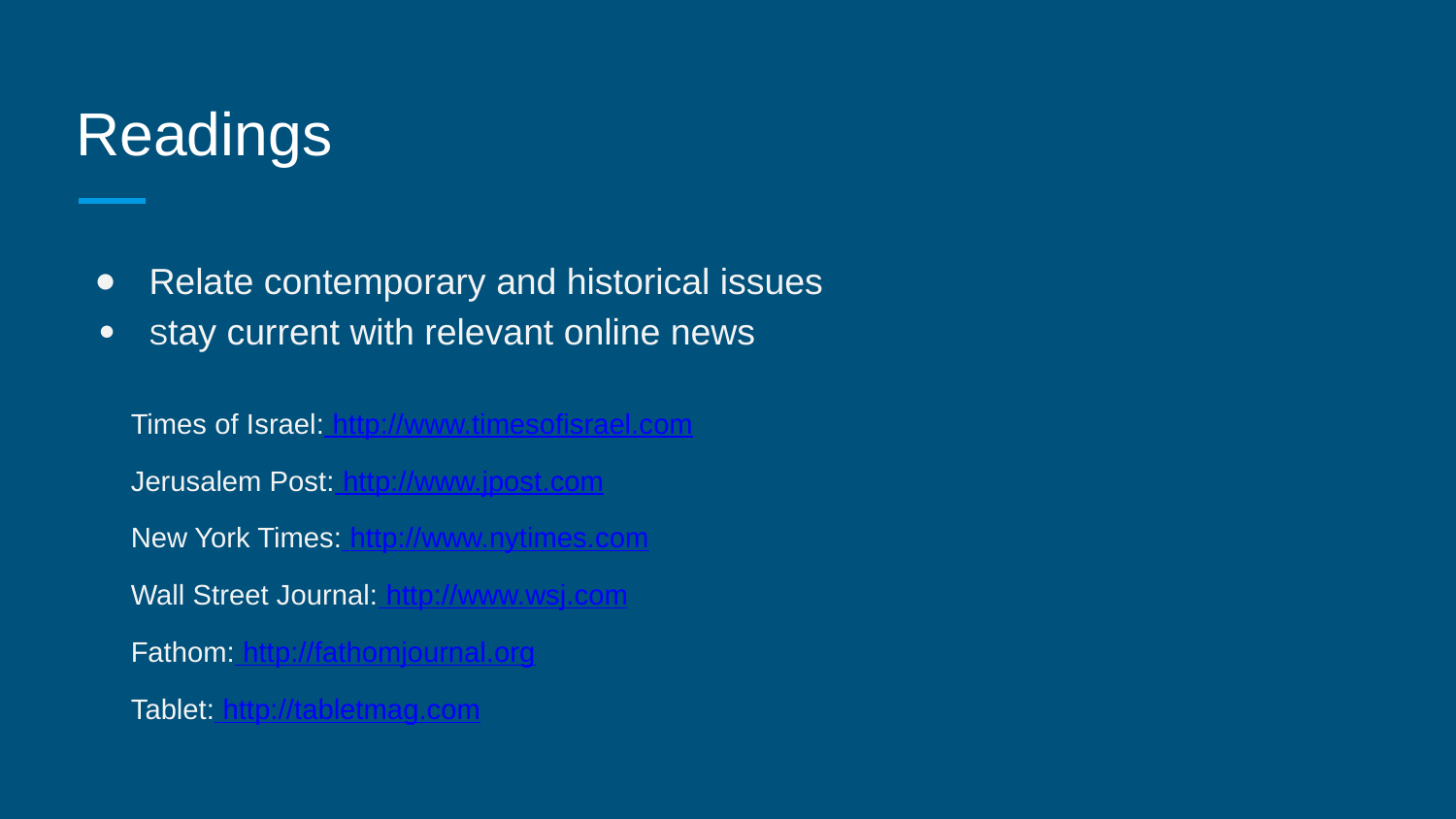

# Readings
Relate contemporary and historical issues
Stay current with relevant online news
Times of Israel: http://www.timesofisrael.com
Jerusalem Post: http://www.jpost.com
New York Times: http://www.nytimes.com
Wall Street Journal: http://www.wsj.com
Fathom: http://fathomjournal.org
Tablet: http://tabletmag.com